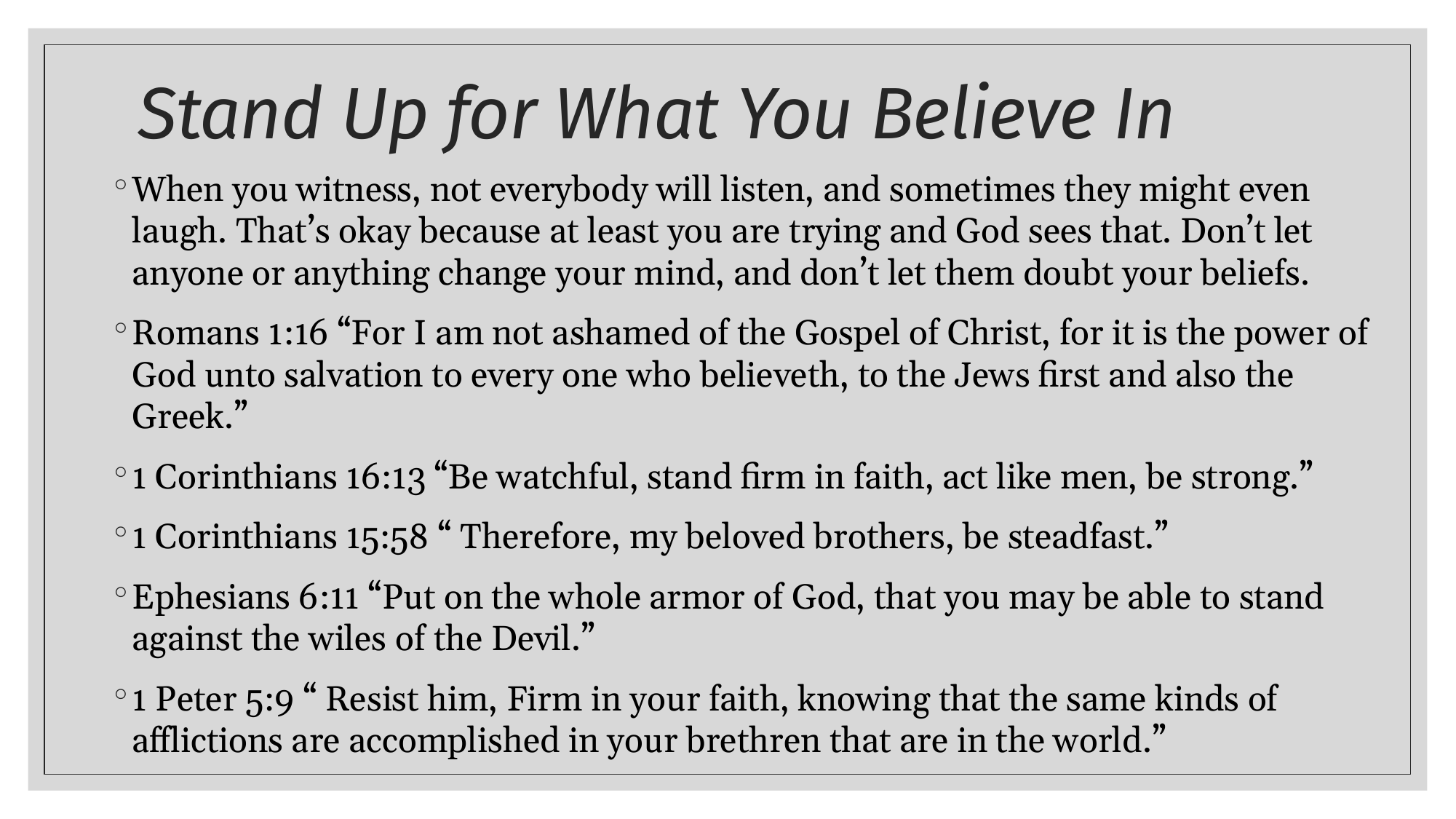

# Stand Up for What You Believe In
When you witness, not everybody will listen, and sometimes they might even laugh. That’s okay because at least you are trying and God sees that. Don’t let anyone or anything change your mind, and don’t let them doubt your beliefs.
Romans 1:16 “For I am not ashamed of the Gospel of Christ, for it is the power of God unto salvation to every one who believeth, to the Jews first and also the Greek.”
1 Corinthians 16:13 “Be watchful, stand firm in faith, act like men, be strong.”
1 Corinthians 15:58 “ Therefore, my beloved brothers, be steadfast.”
Ephesians 6:11 “Put on the whole armor of God, that you may be able to stand against the wiles of the Devil.”
1 Peter 5:9 “ Resist him, Firm in your faith, knowing that the same kinds of afflictions are accomplished in your brethren that are in the world.”